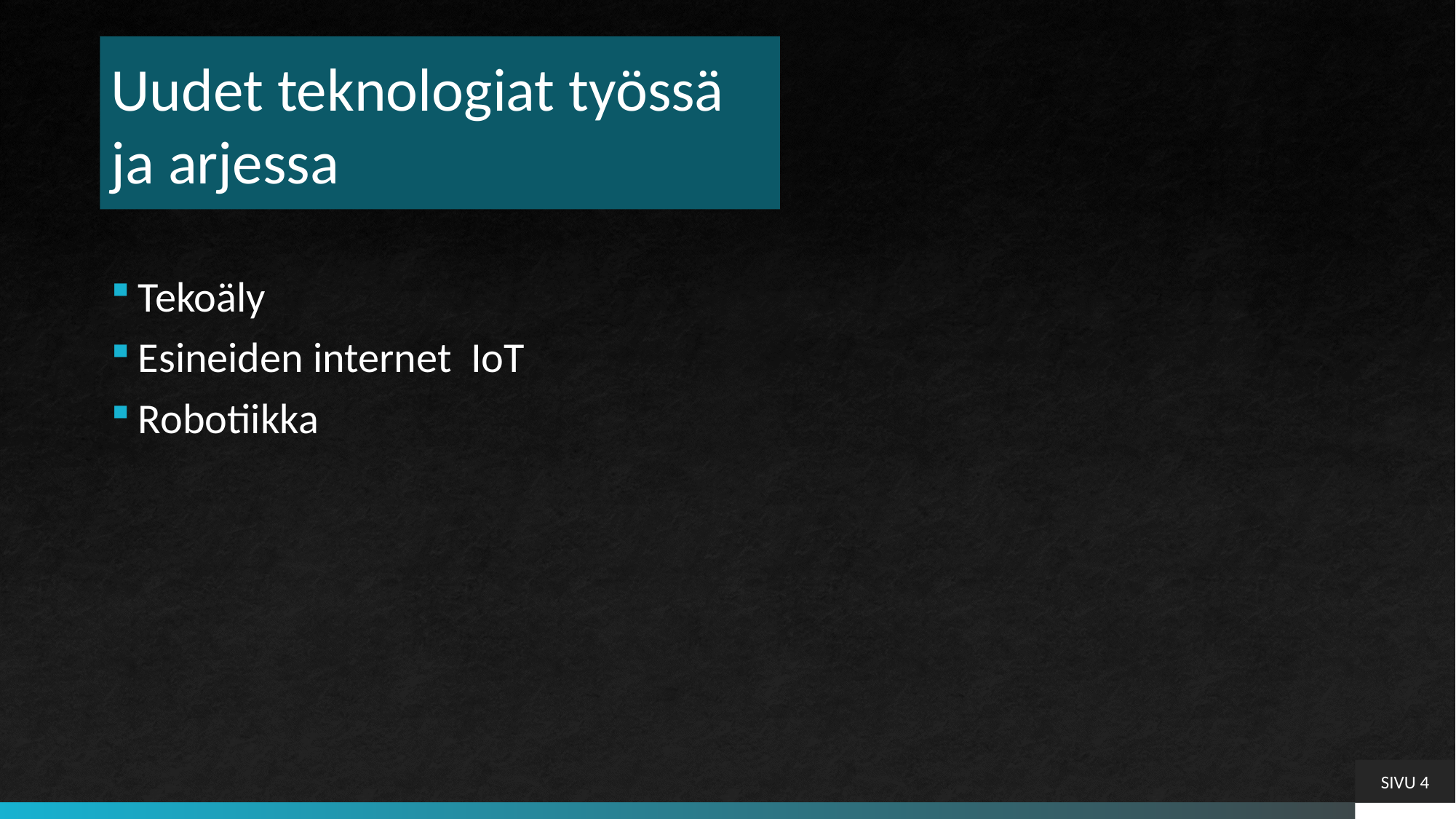

# Uudet teknologiat työssä ja arjessa

Tekoäly
Esineiden internet  IoT
Robotiikka
SIVU 4